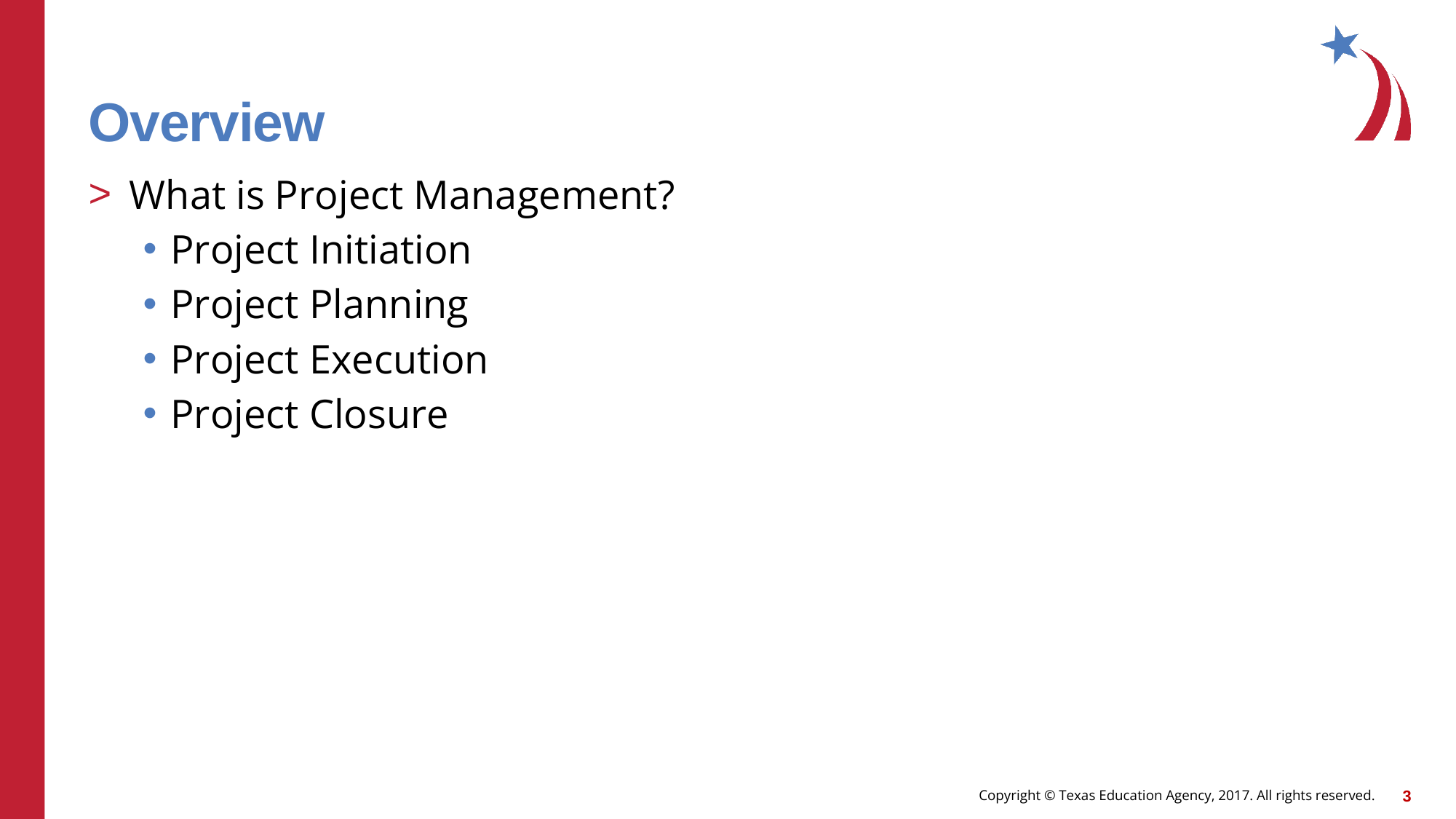

# Overview
What is Project Management?
Project Initiation
Project Planning
Project Execution
Project Closure